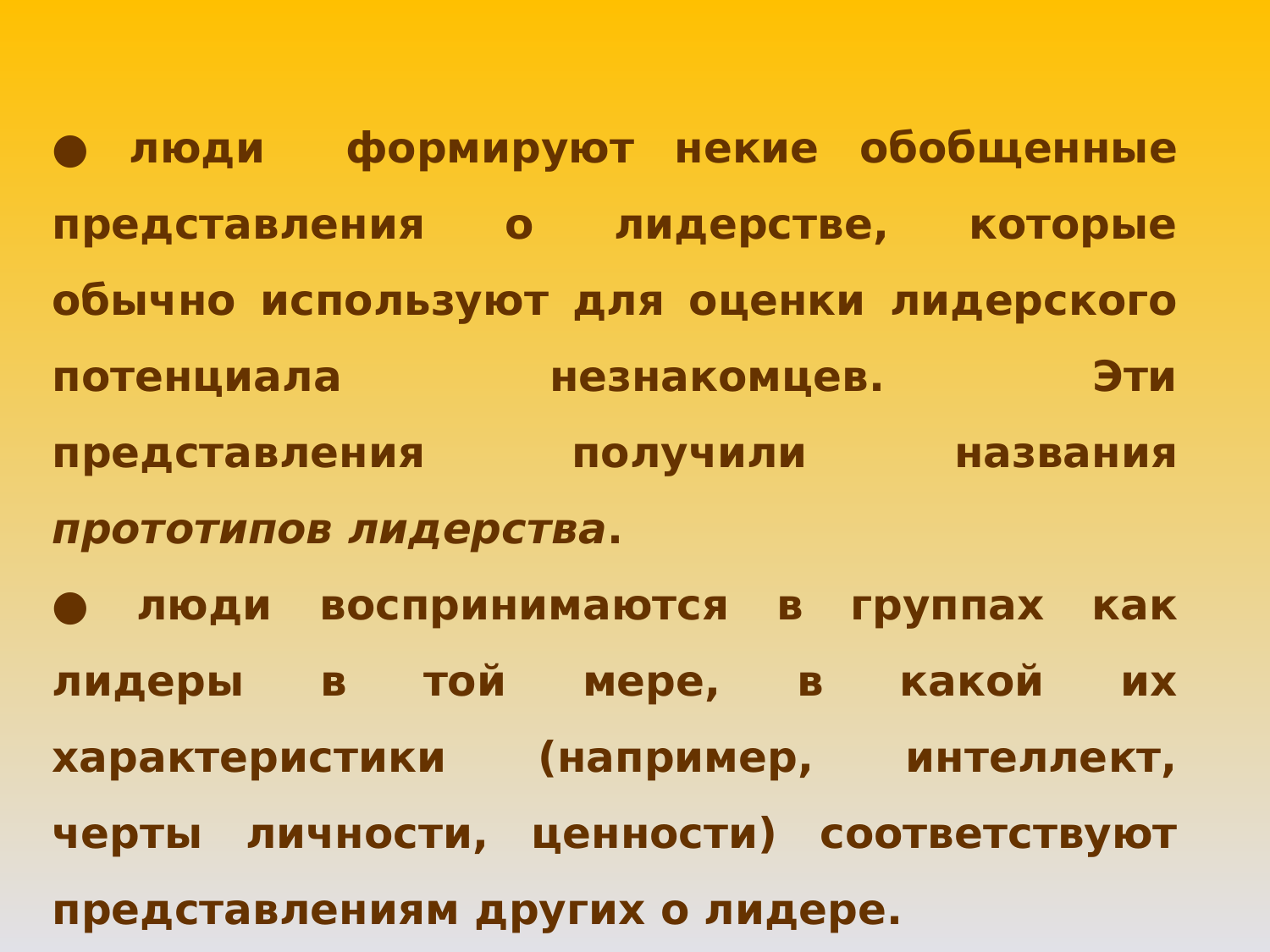

● люди  формируют некие обобщенные представления o лидерстве, которые обычно используют для оценки лидерского потенциала незнакомцев. Эти представления получили названия прототипов лидерства.
● люди воспринимаются в группах как лидеры в той мере, в какой их характеристики (например, интеллект, черты личности, ценности) соответствуют представлениям других o лидере.